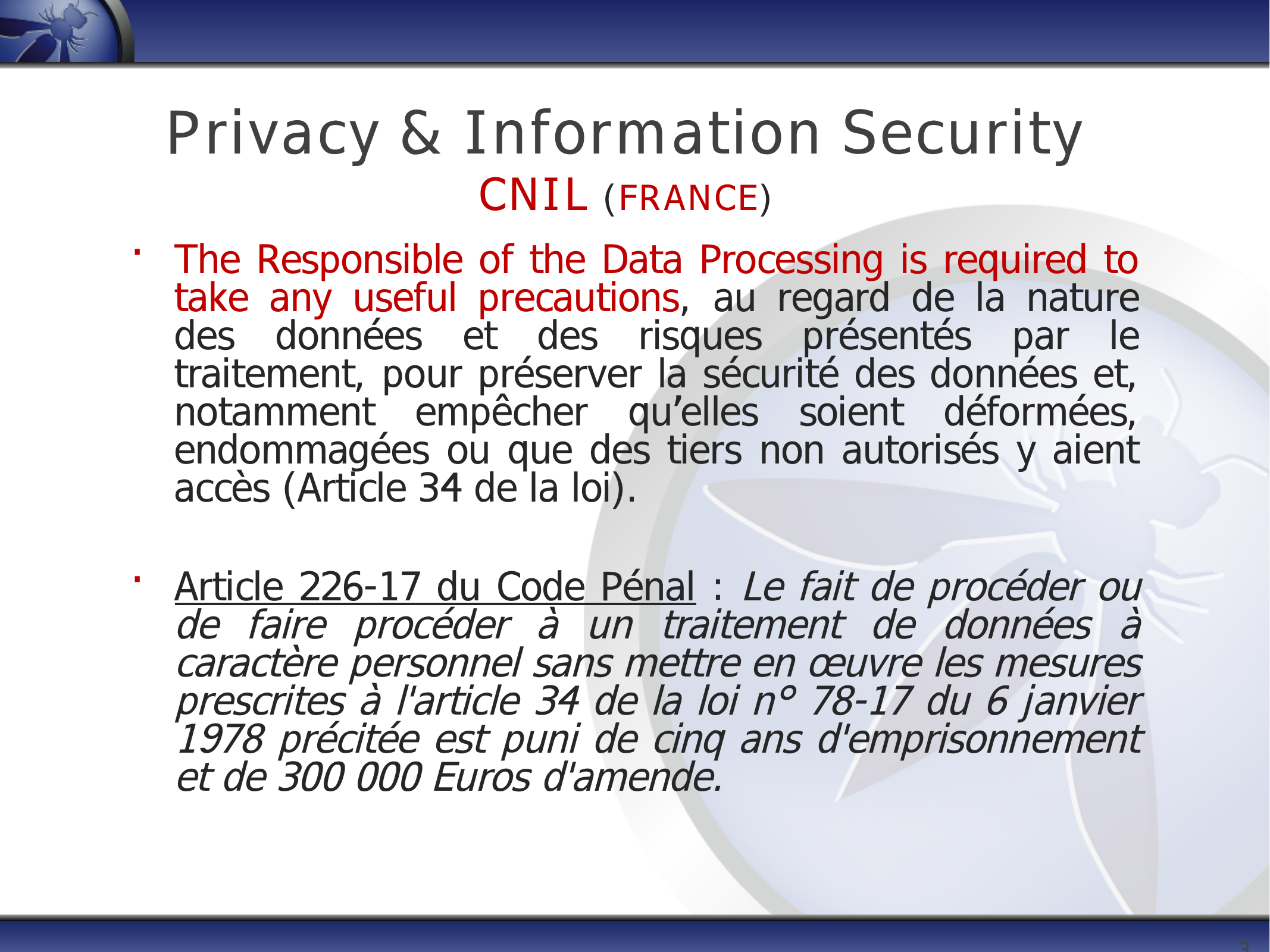

# Privacy & Information Security CNIL (FRANCE)
The Responsible of the Data Processing is required to take any useful precautions, au regard de la nature des données et des risques présentés par le traitement, pour préserver la sécurité des données et, notamment empêcher qu’elles soient déformées, endommagées ou que des tiers non autorisés y aient accès (Article 34 de la loi).

Article 226-17 du Code Pénal : Le fait de procéder ou de faire procéder à un traitement de données à caractère personnel sans mettre en œuvre les mesures prescrites à l'article 34 de la loi n° 78-17 du 6 janvier 1978 précitée est puni de cinq ans d'emprisonnement et de 300 000 Euros d'amende.
31